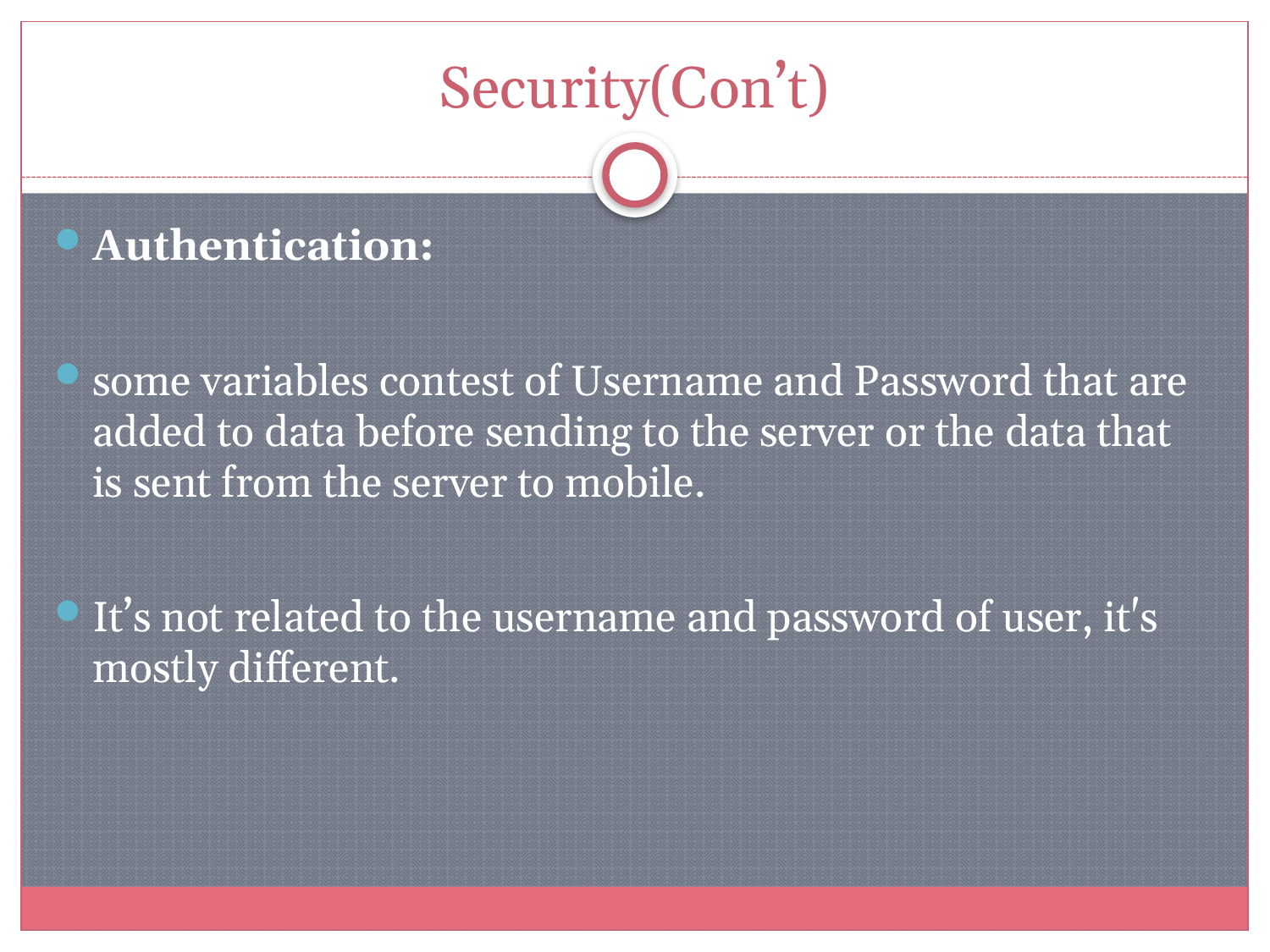

# Security(Con’t)
Authentication:

some variables contest of Username and Password that are added to data before sending to the server or the data that is sent from the server to mobile.

It’s not related to the username and password of user, it's mostly different.